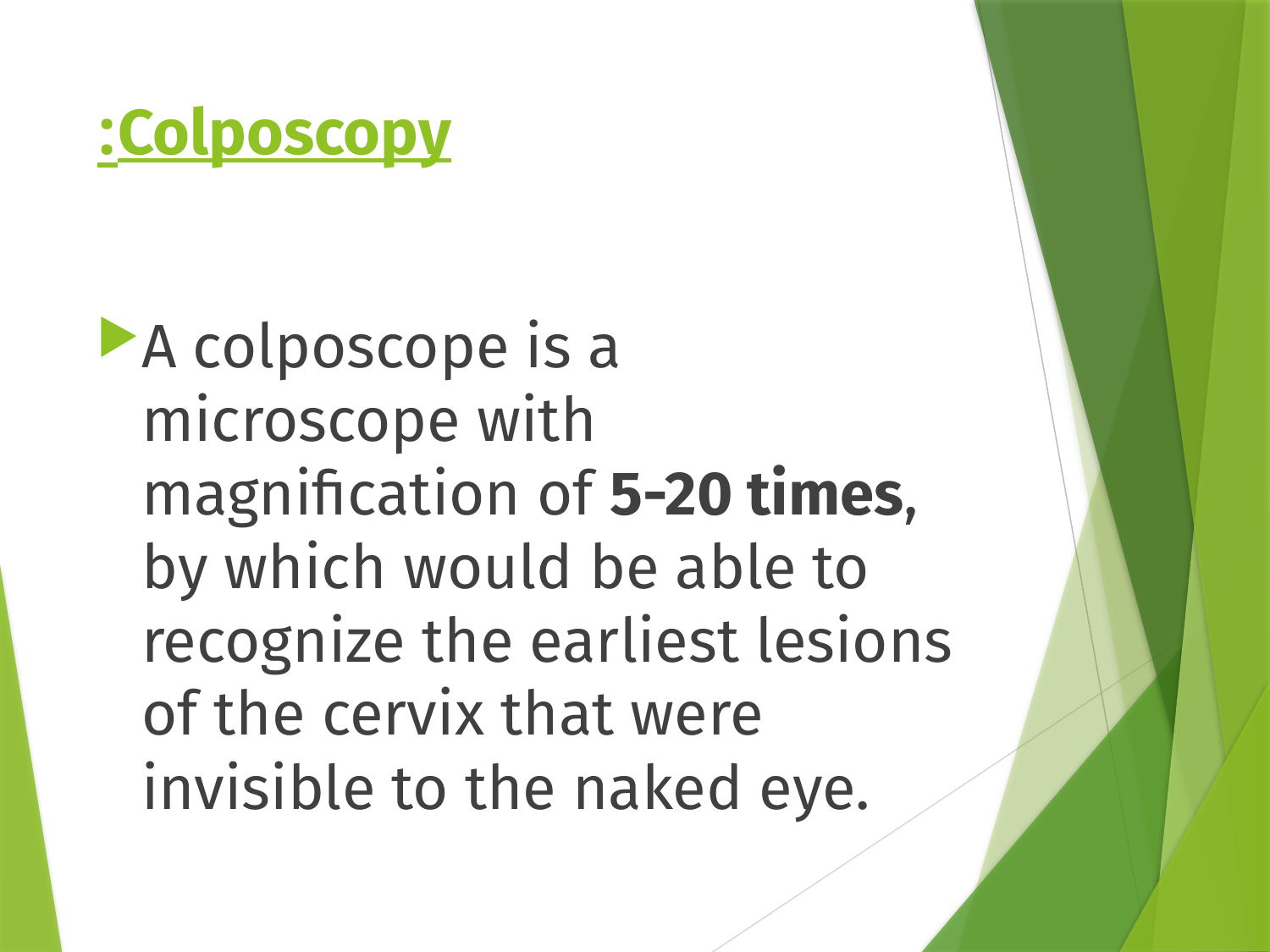

# Colposcopy:
A colposcope is a microscope with magnification of 5-20 times, by which would be able to recognize the earliest lesions of the cervix that were invisible to the naked eye.